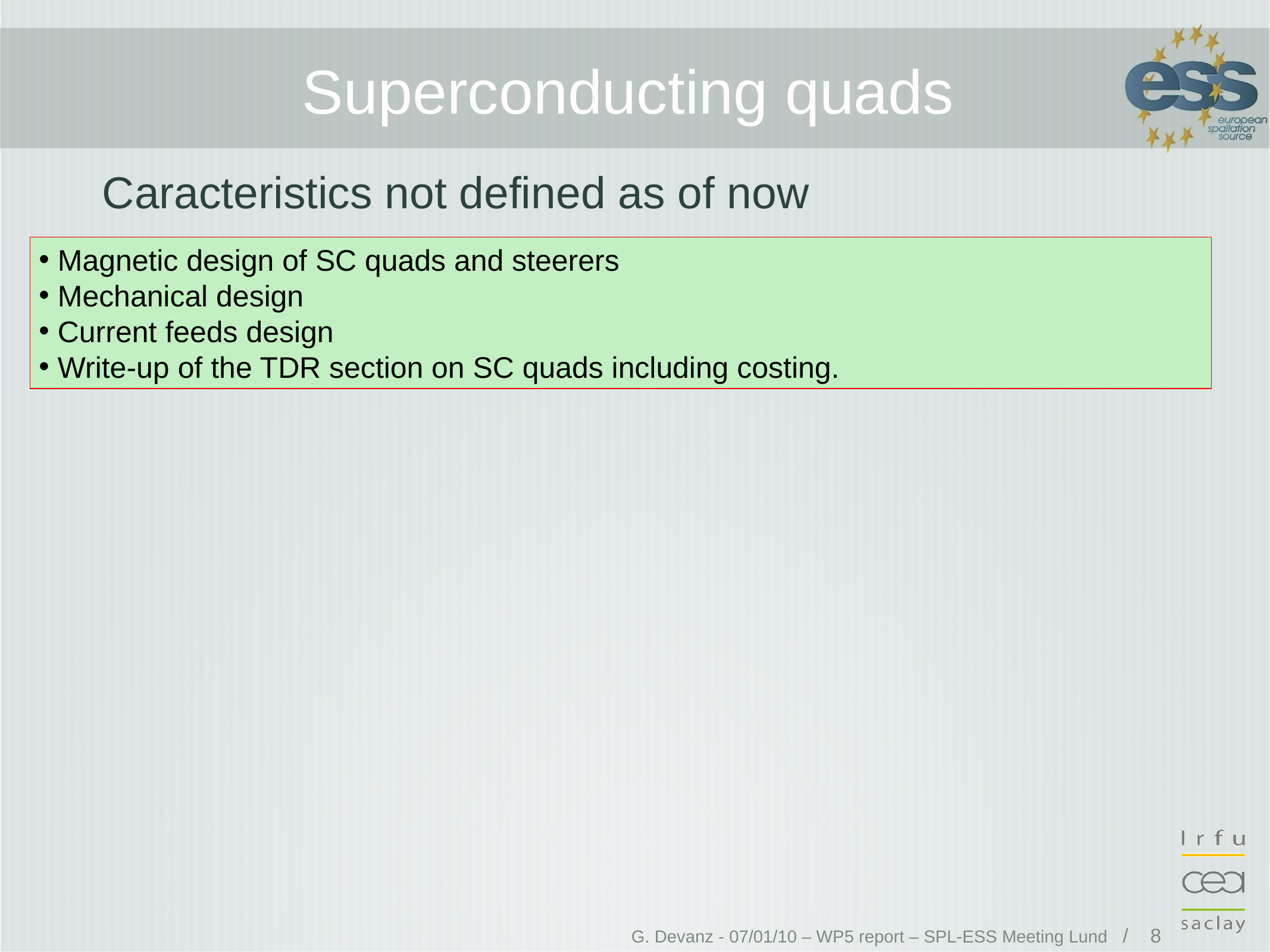

# Superconducting quads
Caracteristics not defined as of now
 Magnetic design of SC quads and steerers
 Mechanical design
 Current feeds design
 Write-up of the TDR section on SC quads including costing.